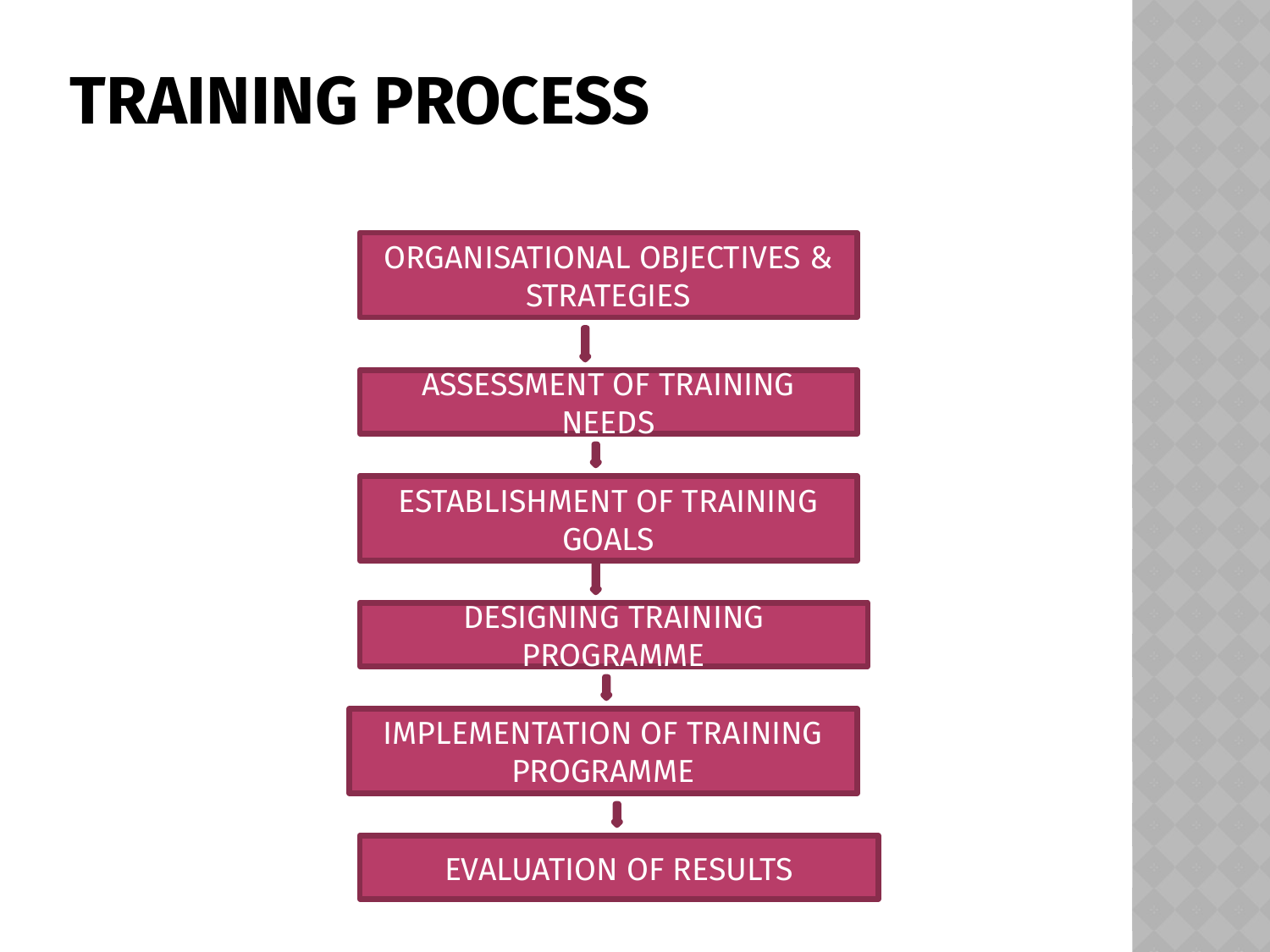

# Training Process

ORGANISATIONAL OBJECTIVES & STRATEGIES

ASSESSMENT OF TRAINING NEEDS

ESTABLISHMENT OF TRAINING GOALS

DESIGNING TRAINING PROGRAMME

IMPLEMENTATION OF TRAINING PROGRAMME

EVALUATION OF RESULTS